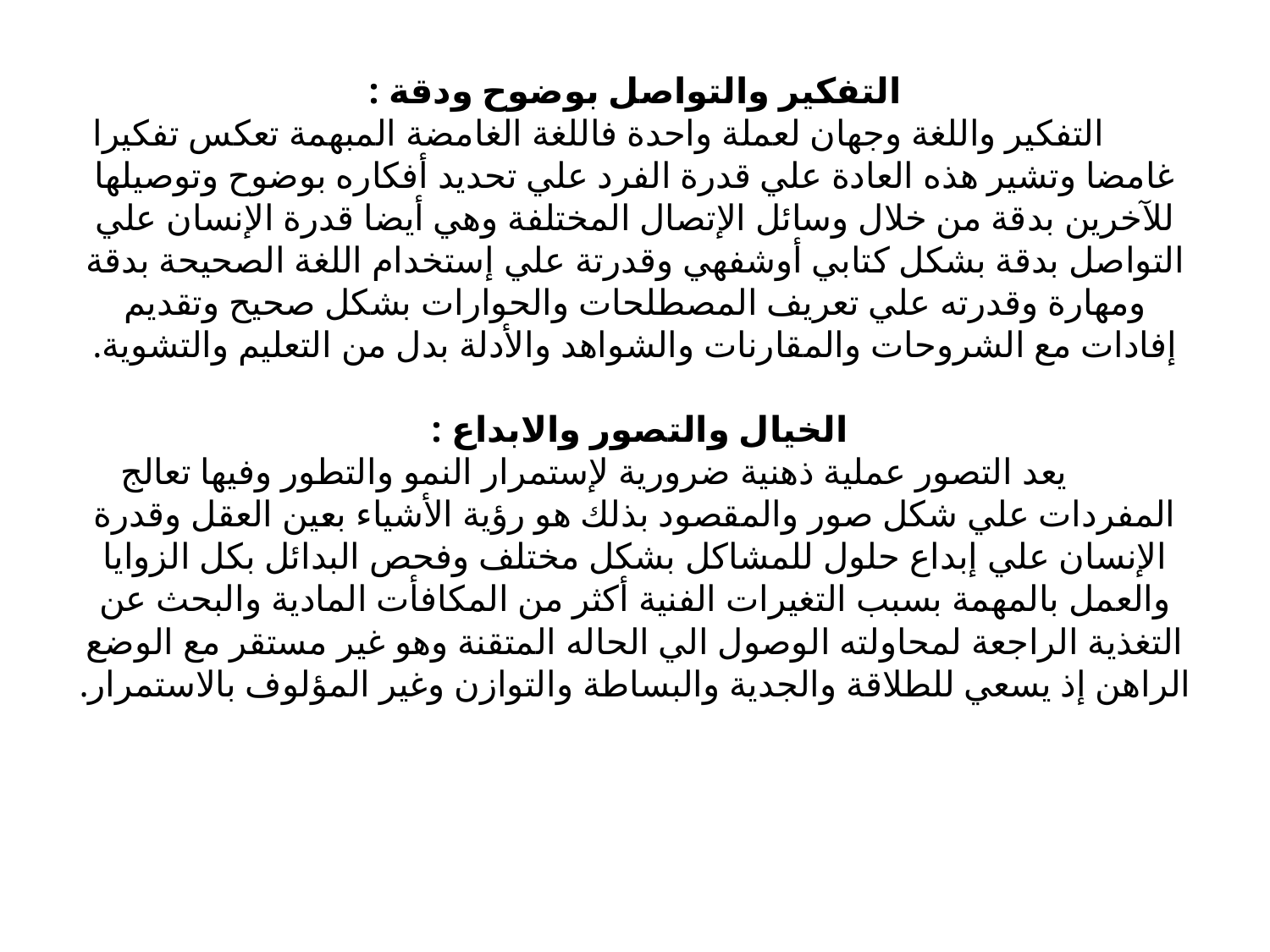

# التفكير والتواصل بوضوح ودقة : التفكير واللغة وجهان لعملة واحدة فاللغة الغامضة المبهمة تعكس تفكيرا غامضا وتشير هذه العادة علي قدرة الفرد علي تحديد أفكاره بوضوح وتوصيلها للآخرين بدقة من خلال وسائل الإتصال المختلفة وهي أيضا قدرة الإنسان علي التواصل بدقة بشكل كتابي أوشفهي وقدرتة علي إستخدام اللغة الصحيحة بدقة ومهارة وقدرته علي تعريف المصطلحات والحوارات بشكل صحيح وتقديم إفادات مع الشروحات والمقارنات والشواهد والأدلة بدل من التعليم والتشوية.   الخيال والتصور والابداع : يعد التصور عملية ذهنية ضرورية لإستمرار النمو والتطور وفيها تعالج المفردات علي شكل صور والمقصود بذلك هو رؤية الأشياء بعين العقل وقدرة الإنسان علي إبداع حلول للمشاكل بشكل مختلف وفحص البدائل بكل الزوايا والعمل بالمهمة بسبب التغيرات الفنية أكثر من المكافأت المادية والبحث عن التغذية الراجعة لمحاولته الوصول الي الحاله المتقنة وهو غير مستقر مع الوضع الراهن إذ يسعي للطلاقة والجدية والبساطة والتوازن وغير المؤلوف بالاستمرار.